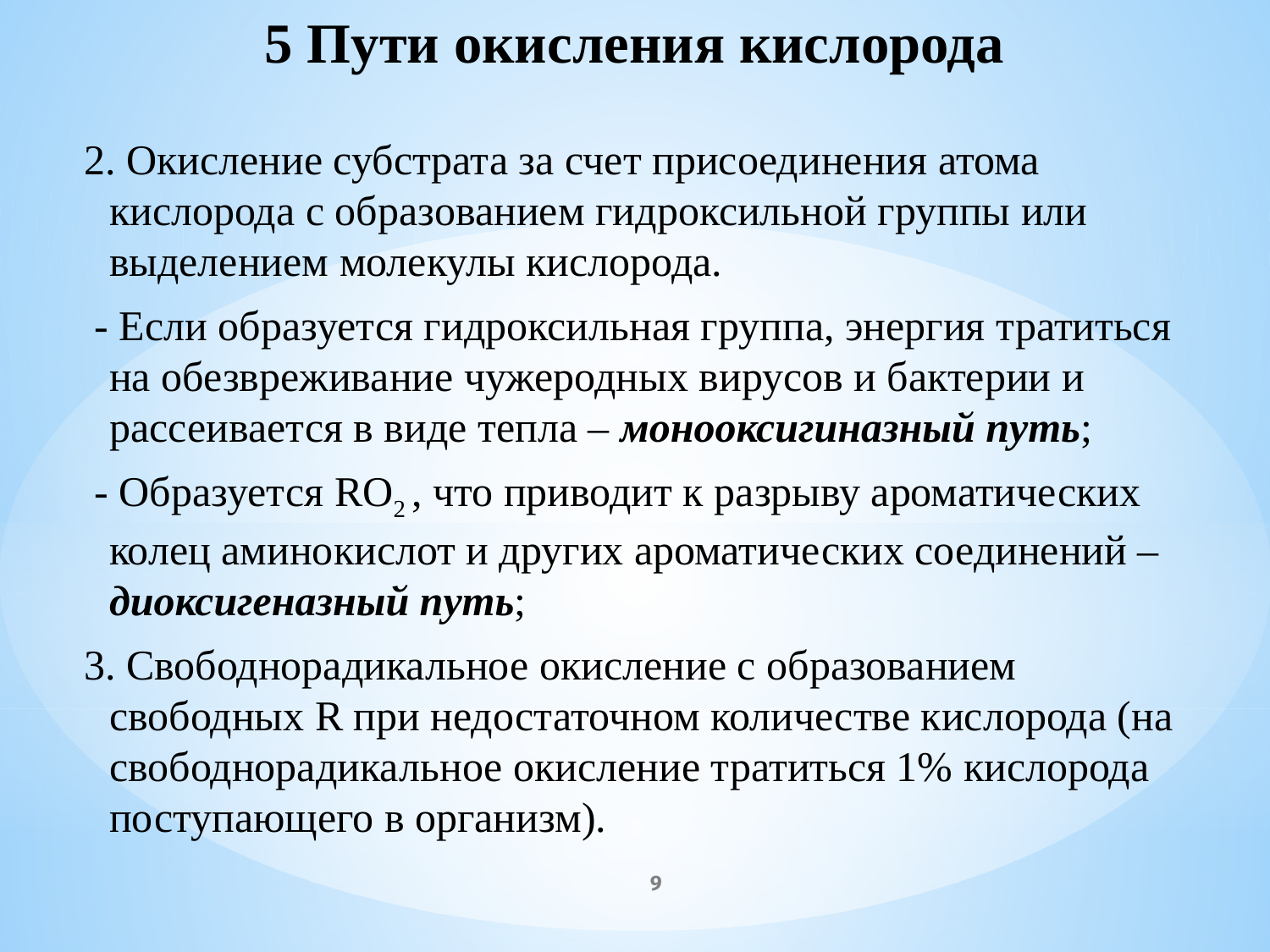

5 Пути окисления кислорода
2. Окисление субстрата за счет присоединения атома кислорода с образованием гидроксильной группы или выделением молекулы кислорода.
 - Если образуется гидроксильная группа, энергия тратиться на обезвреживание чужеродных вирусов и бактерии и рассеивается в виде тепла – монооксигиназный путь;
 - Образуется RО2 , что приводит к разрыву ароматических  колец аминокислот и других ароматических соединений – диоксигеназный путь;
3. Свободнорадикальное окисление с образованием свободных R при недостаточном количестве кислорода (на свободнорадикальное окисление тратиться 1% кислорода поступающего в организм).
9